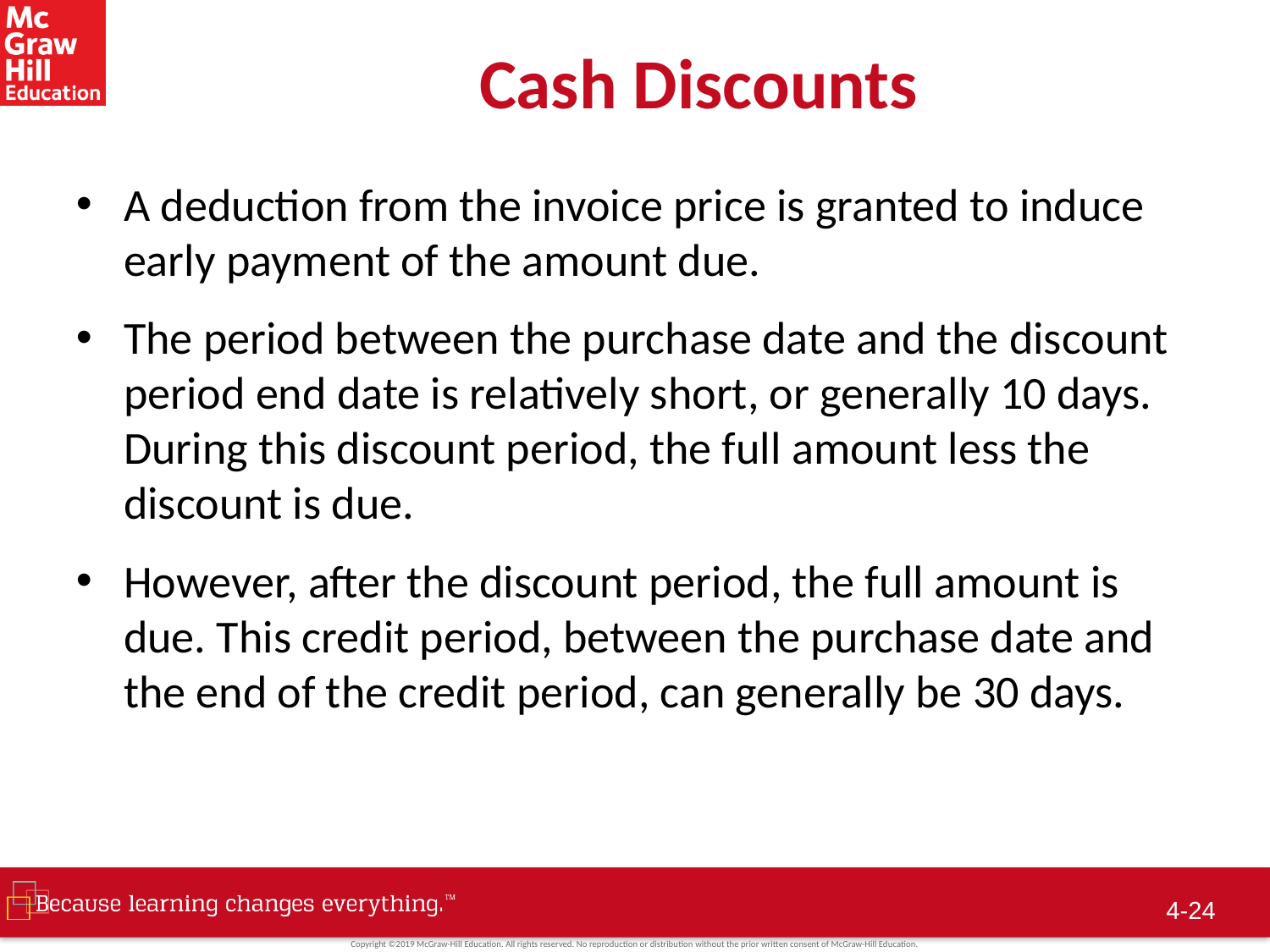

# Cash Discounts
A deduction from the invoice price is granted to induce early payment of the amount due.
The period between the purchase date and the discount period end date is relatively short, or generally 10 days. During this discount period, the full amount less the discount is due.
However, after the discount period, the full amount is due. This credit period, between the purchase date and the end of the credit period, can generally be 30 days.

4-24